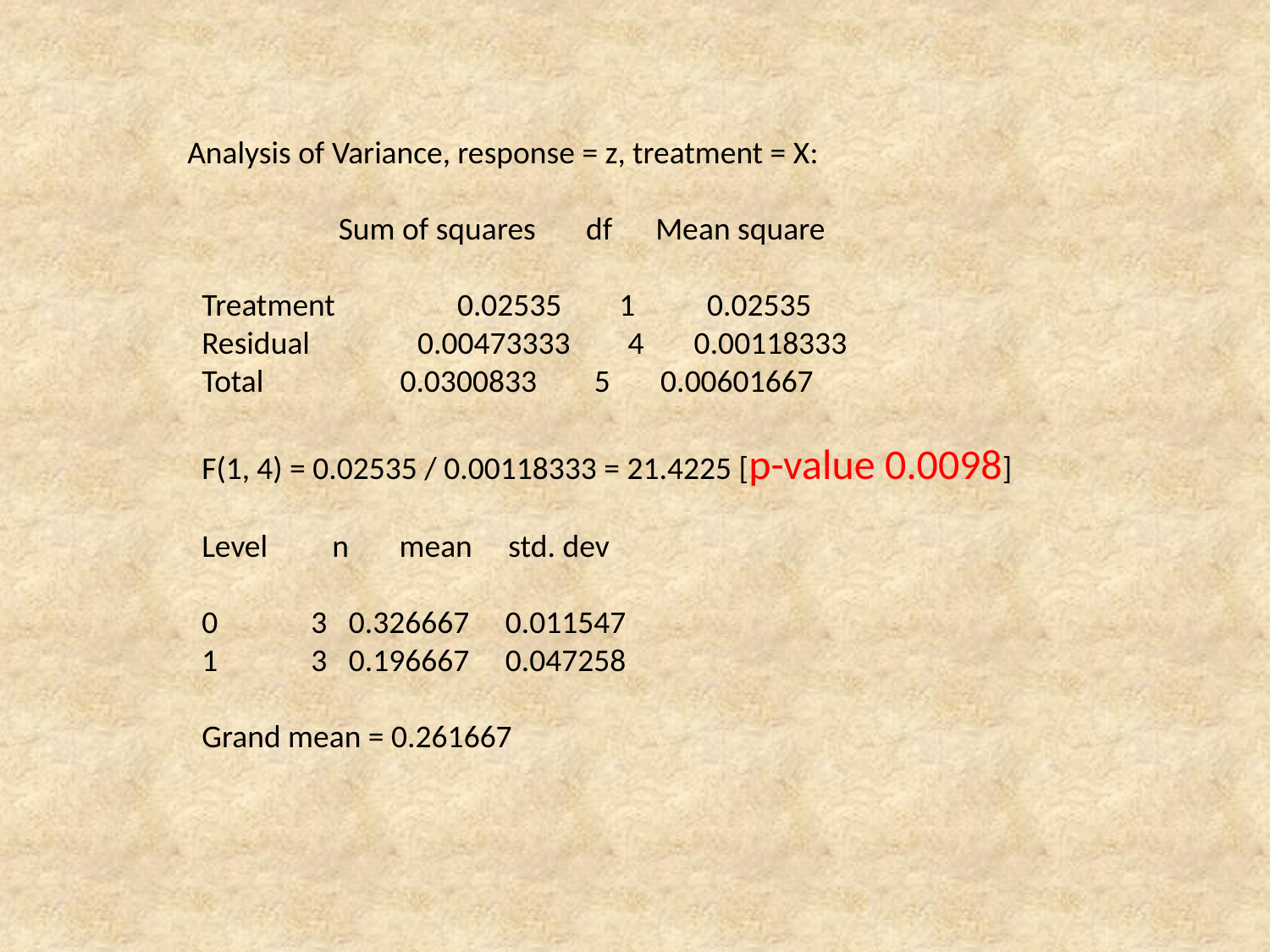

Analysis of Variance, response = z, treatment = X:

                     Sum of squares       df      Mean square

  Treatment                 0.02535        1          0.02535
  Residual               0.00473333        4       0.00118333
  Total                   0.0300833        5       0.00601667

  F(1, 4) = 0.02535 / 0.00118333 = 21.4225 [p-value 0.0098]

  Level         n       mean     std. dev

  0             3   0.326667     0.011547
  1             3   0.196667     0.047258

  Grand mean = 0.261667